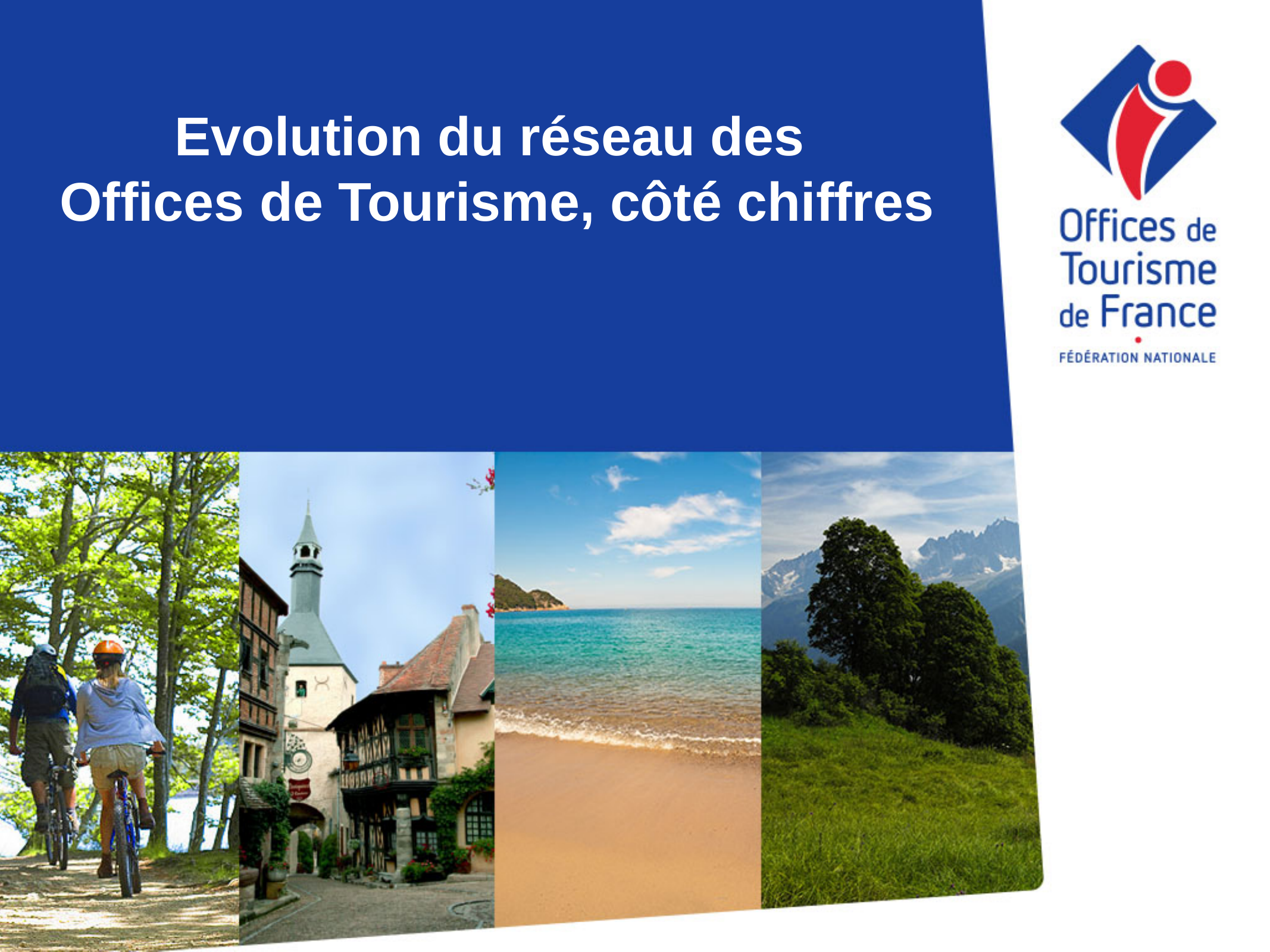

Evolution du réseau des
Offices de Tourisme, côté chiffres